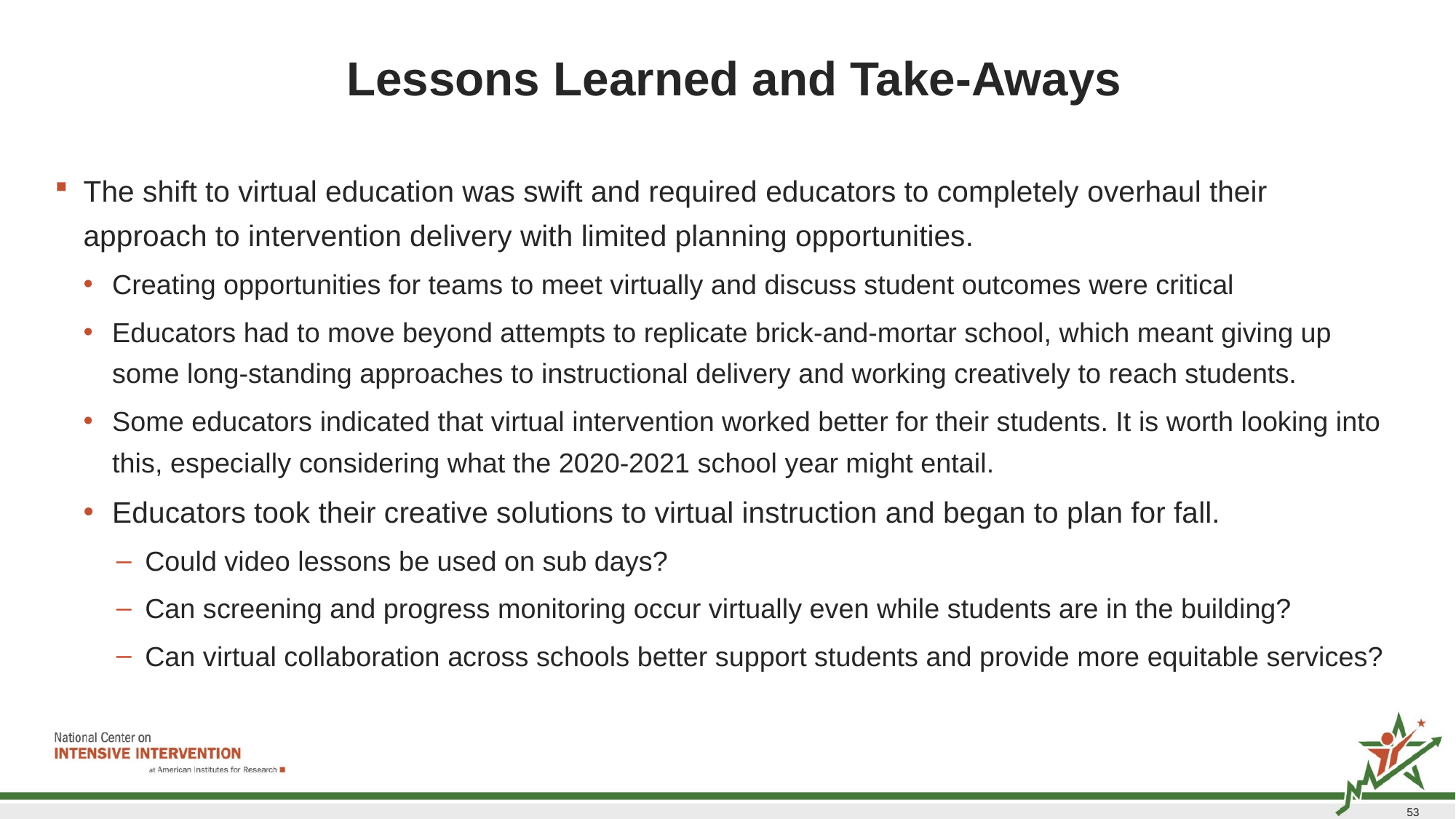

# Lessons Learned and Take-Aways
The shift to virtual education was swift and required educators to completely overhaul their approach to intervention delivery with limited planning opportunities.
Creating opportunities for teams to meet virtually and discuss student outcomes were critical
Educators had to move beyond attempts to replicate brick-and-mortar school, which meant giving up some long-standing approaches to instructional delivery and working creatively to reach students.
Some educators indicated that virtual intervention worked better for their students. It is worth looking into this, especially considering what the 2020-2021 school year might entail.
Educators took their creative solutions to virtual instruction and began to plan for fall.
Could video lessons be used on sub days?
Can screening and progress monitoring occur virtually even while students are in the building?
Can virtual collaboration across schools better support students and provide more equitable services?

53